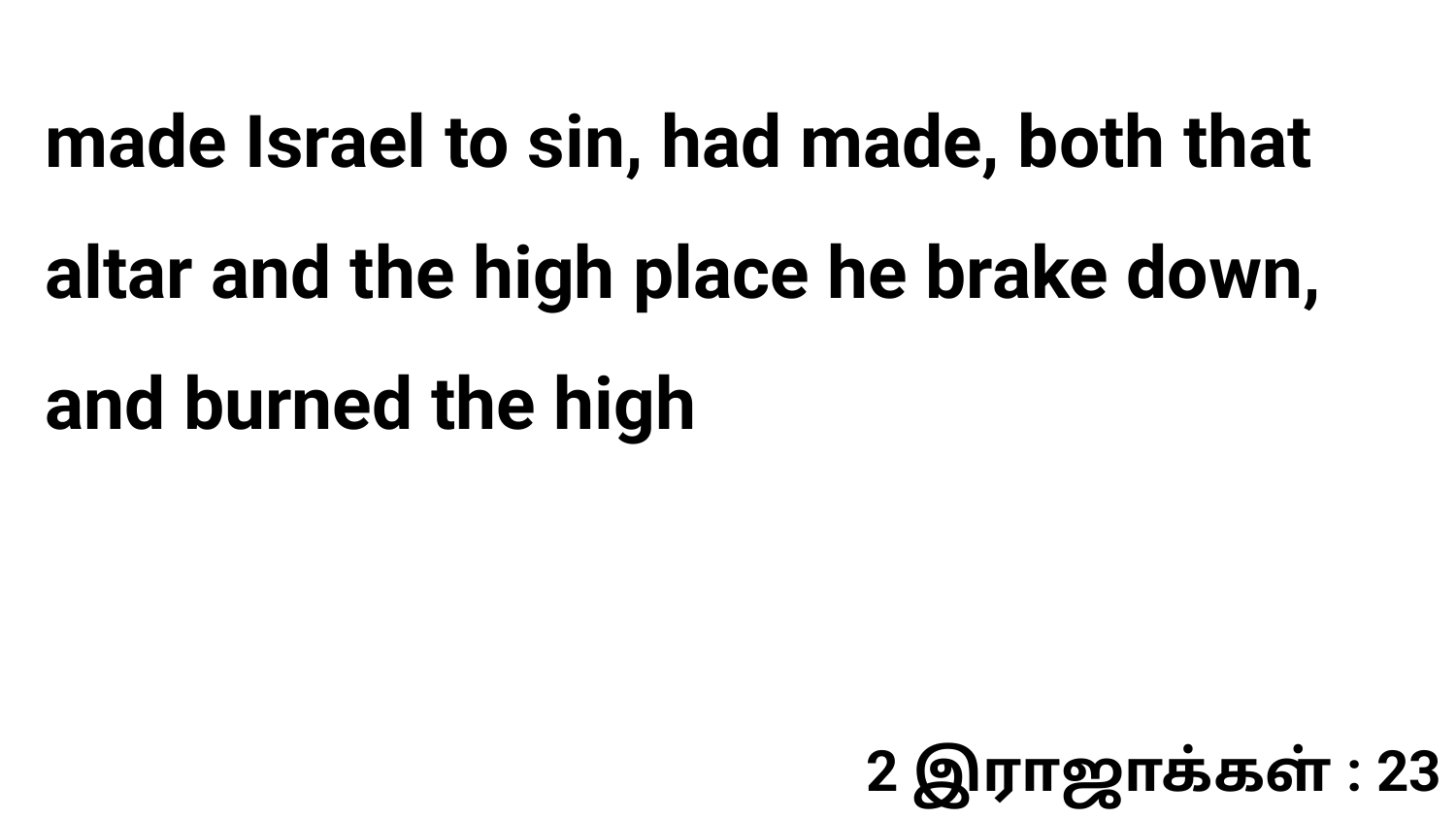

made Israel to sin, had made, both that altar and the high place he brake down, and burned the high
2 இராஜாக்கள் : 23